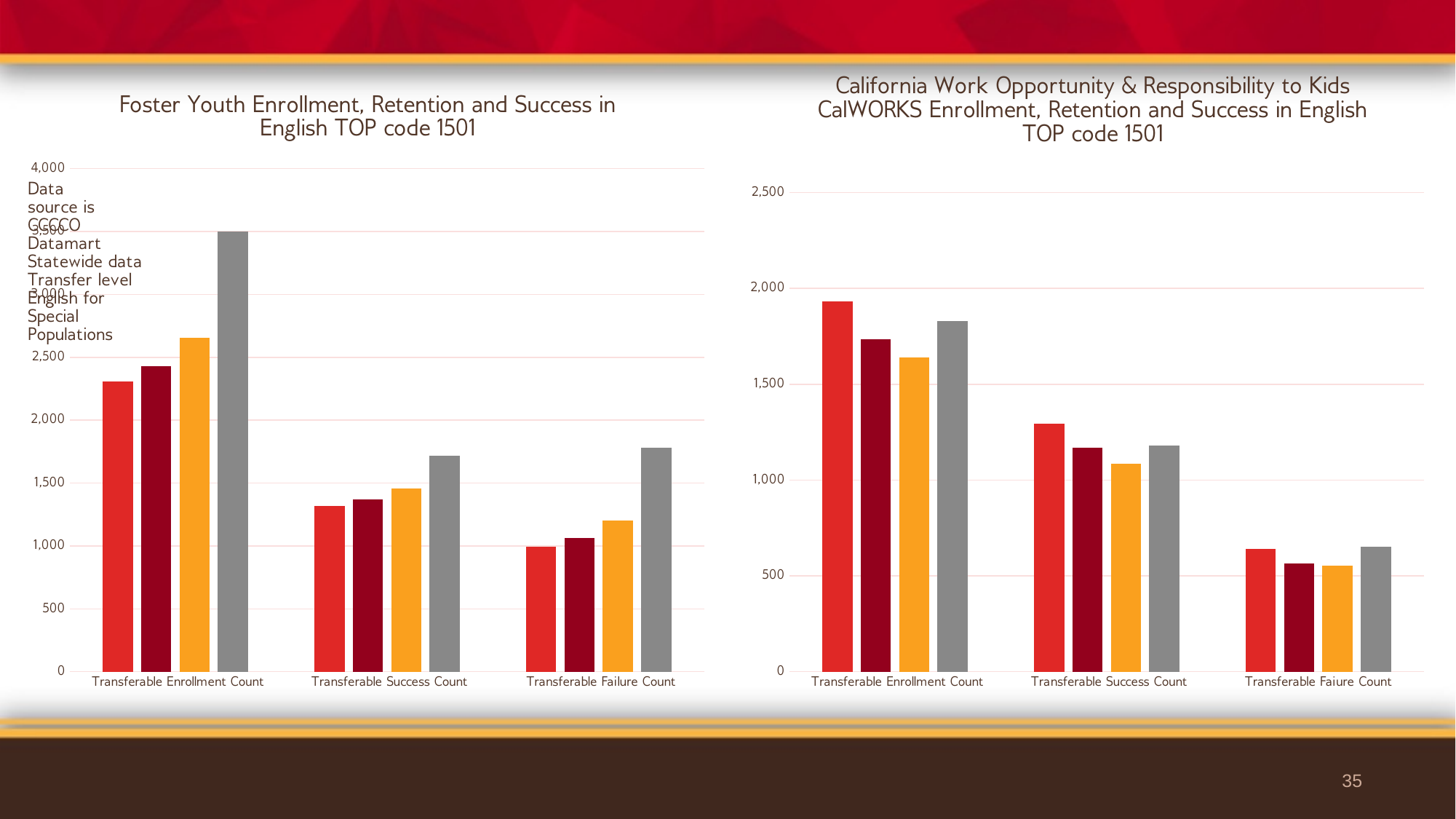

### Chart: Foster Youth Enrollment, Retention and Success in English TOP code 1501

| Category | F 2016 Foster Youth   | F 2017 Foster Youth   | F 2018 Foster Youth   | F 2019 Foster Youth   |
|---|---|---|---|---|
|  Transferable Enrollment Count | 2309.0 | 2427.0 | 2656.0 | 3501.0 |
|  Transferable Success Count | 1317.0 | 1367.0 | 1455.0 | 1719.0 |
|  Transferable Failure Count | 992.0 | 1060.0 | 1201.0 | 1782.0 |

### Chart: California Work Opportunity & Responsibility to Kids CalWORKS Enrollment, Retention and Success in English TOP code 1501

| Category | F 2016 CalWORKs  | F 2017 CalWORKs  | F 2018 CalWORKs | F 2019 CalWORKs    |
|---|---|---|---|---|
|  Transferable Enrollment Count | 1934.0 | 1734.0 | 1640.0 | 1830.0 |
|  Transferable Success Count | 1294.0 | 1168.0 | 1085.0 | 1179.0 |
| Transferable Faiure Count | 640.0 | 566.0 | 555.0 | 651.0 |